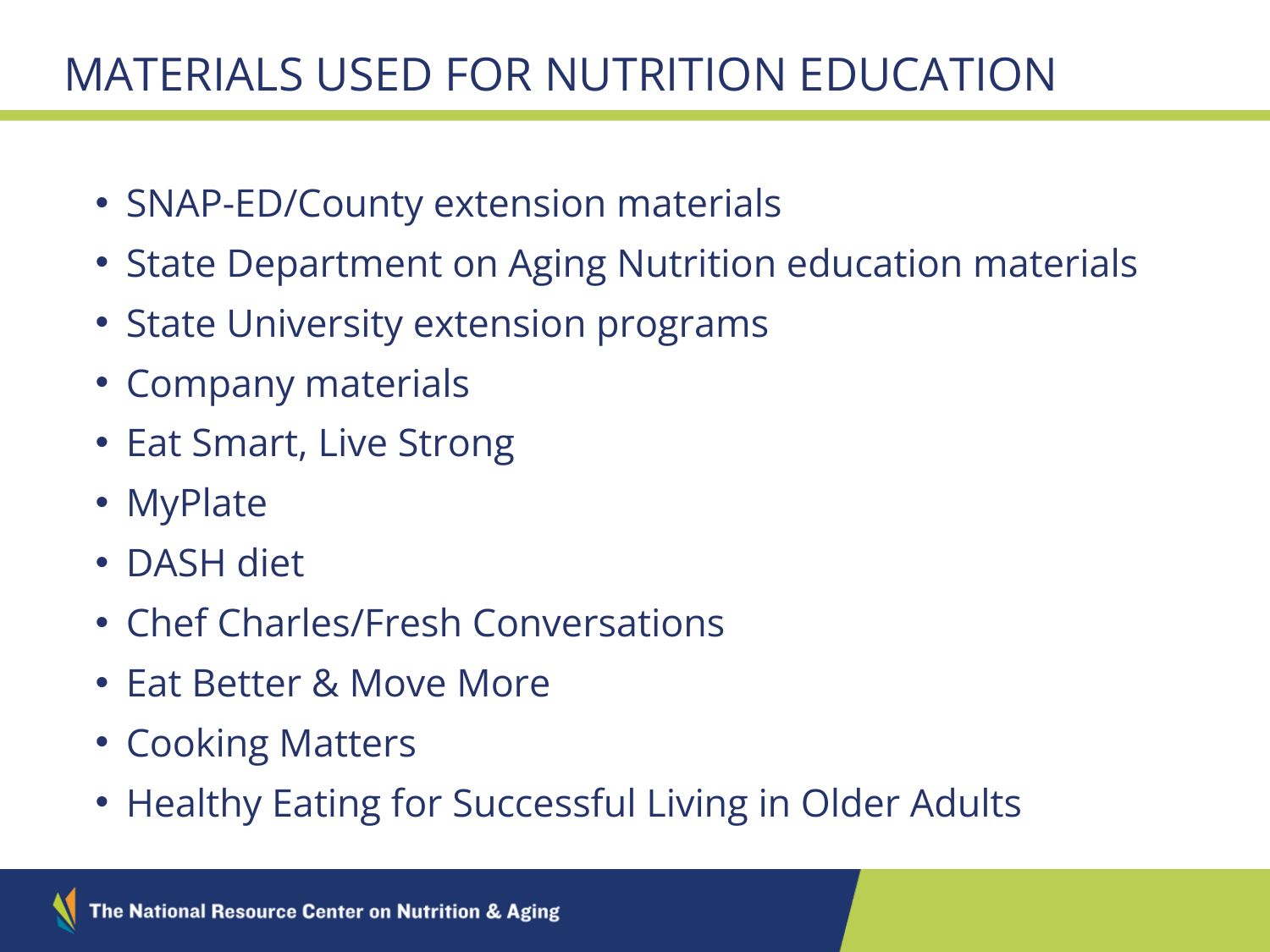

# Materials used for Nutrition education
SNAP-ED/County extension materials
State Department on Aging Nutrition education materials
State University extension programs
Company materials
Eat Smart, Live Strong
MyPlate
DASH diet
Chef Charles/Fresh Conversations
Eat Better & Move More
Cooking Matters
Healthy Eating for Successful Living in Older Adults